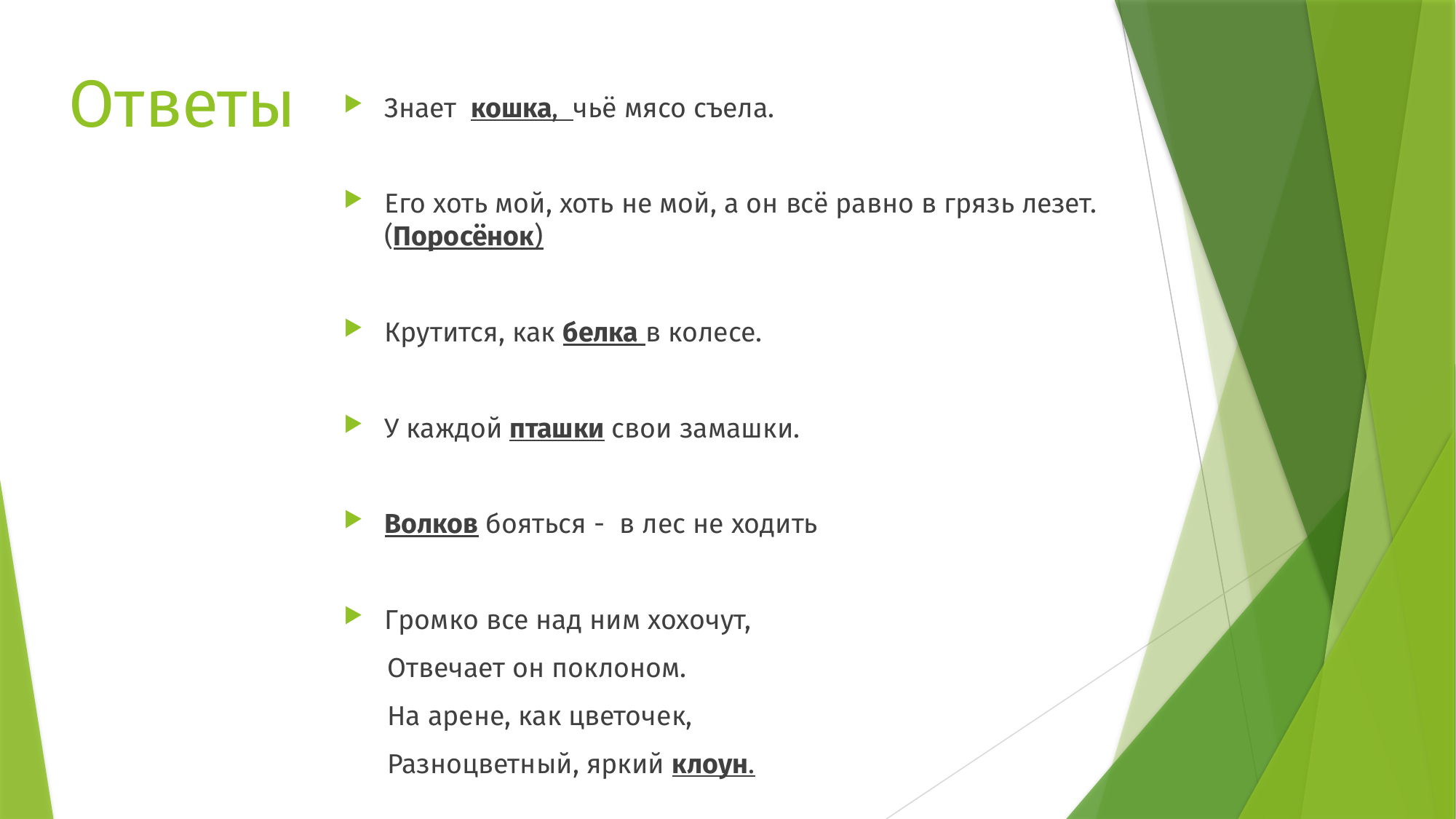

# Ответы
Знает  кошка,  чьё мясо съела.

Его хоть мой, хоть не мой, а он всё равно в грязь лезет. (Поросёнок)

Крутится, как белка в колесе.

У каждой пташки свои замашки.

Волков бояться -  в лес не ходить

Громко все над ним хохочут,
      Отвечает он поклоном.
      На арене, как цветочек,
      Разноцветный, яркий клоун.